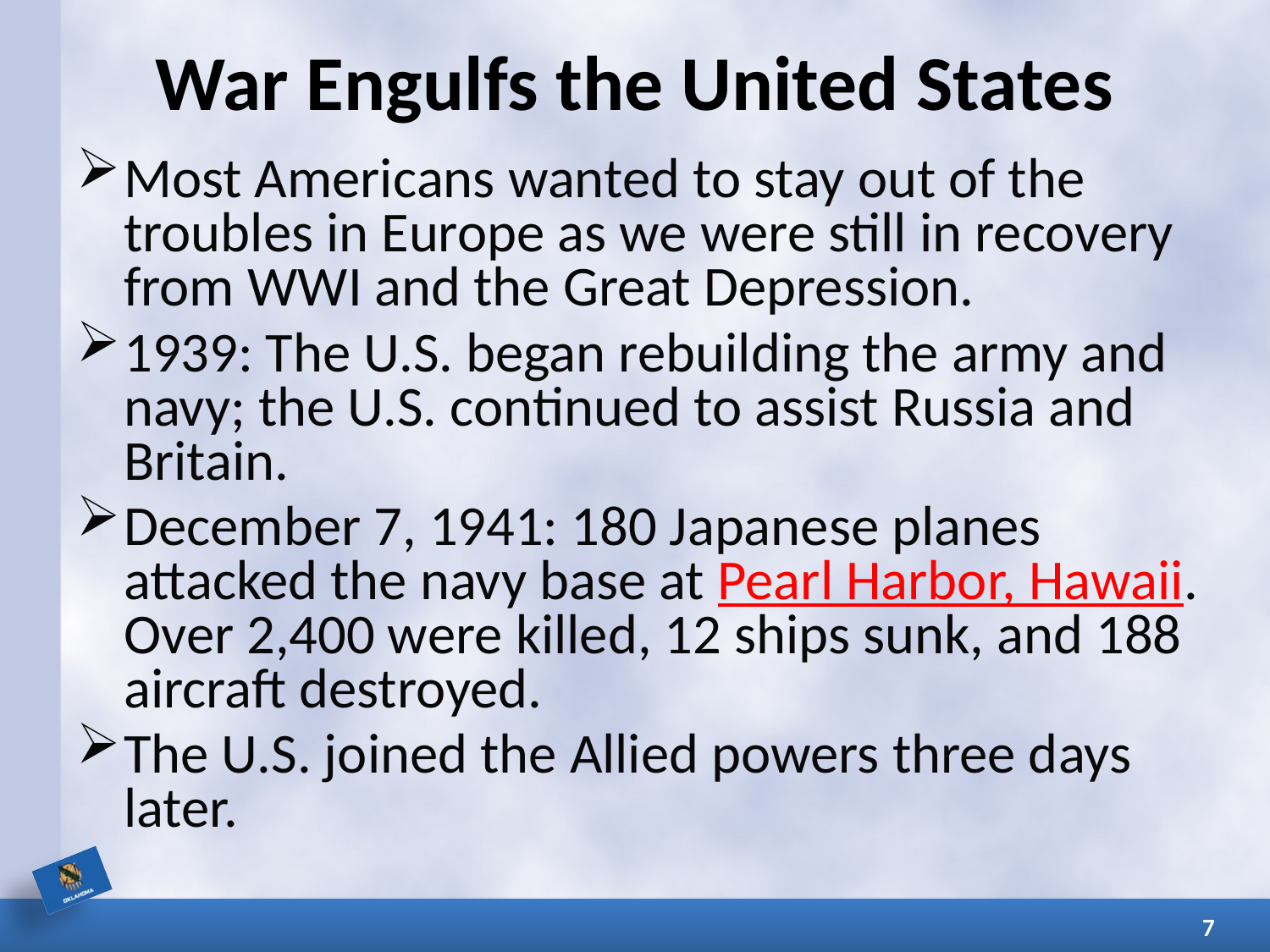

# War Engulfs the United States
Most Americans wanted to stay out of the troubles in Europe as we were still in recovery from WWI and the Great Depression.
1939: The U.S. began rebuilding the army and navy; the U.S. continued to assist Russia and Britain.
December 7, 1941: 180 Japanese planes attacked the navy base at Pearl Harbor, Hawaii. Over 2,400 were killed, 12 ships sunk, and 188 aircraft destroyed.
The U.S. joined the Allied powers three days later.
7